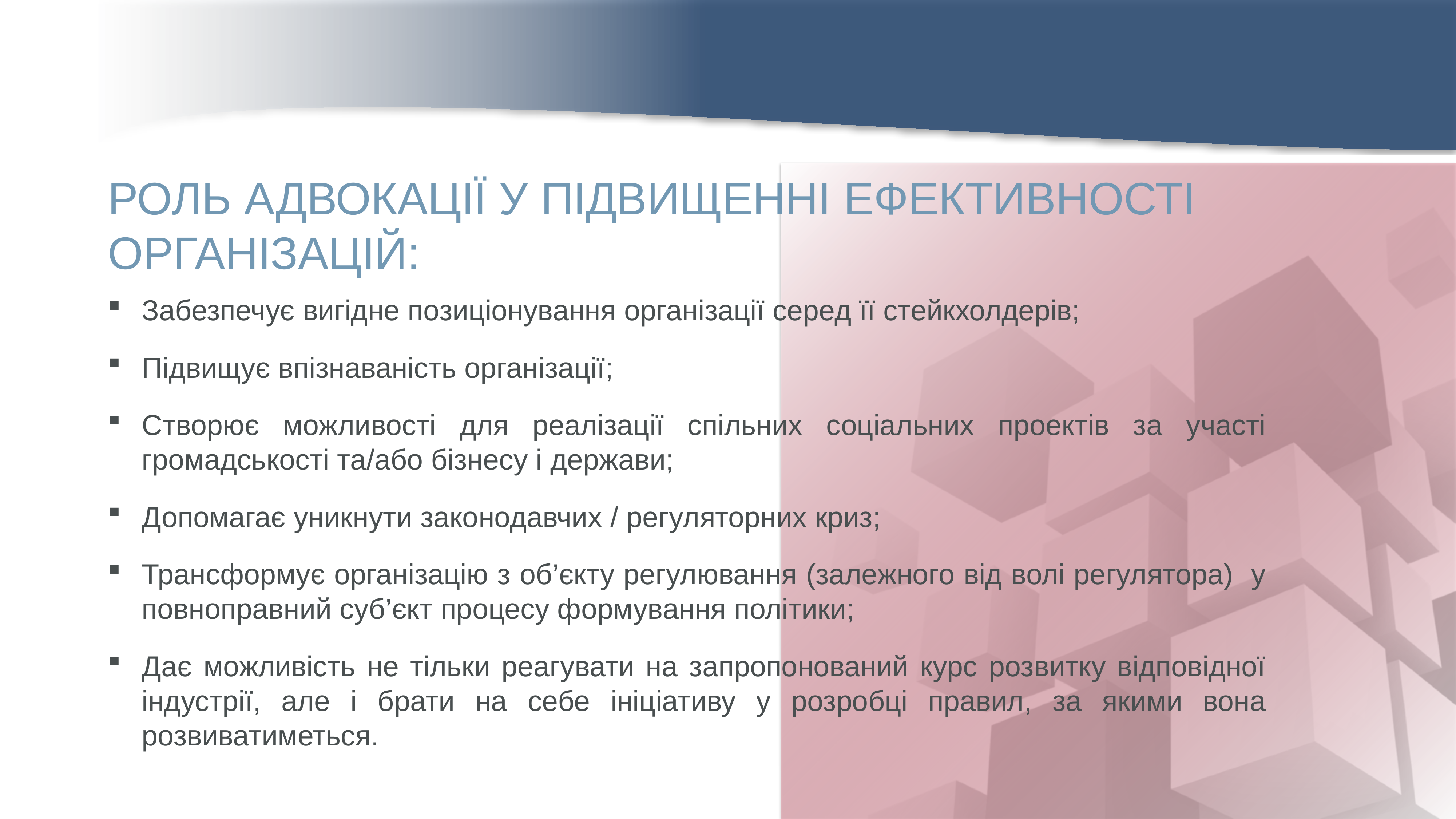

РОЛЬ АДВОКАЦІЇ У ПІДВИЩЕННІ ЕФЕКТИВНОСТІ ОРГАНІЗАЦІЙ:
Забезпечує вигідне позиціонування організації серед її стейкхолдерів;
Підвищує впізнаваність організації;
Створює можливості для реалізації спільних соціальних проектів за участі громадськості та/або бізнесу і держави;
Допомагає уникнути законодавчих / регуляторних криз;
Трансформує організацію з об’єкту регулювання (залежного від волі регулятора)  у повноправний суб’єкт процесу формування політики;
Дає можливість не тільки реагувати на запропонований курс розвитку відповідної індустрії, але і брати на себе ініціативу у розробці правил, за якими вона розвиватиметься.